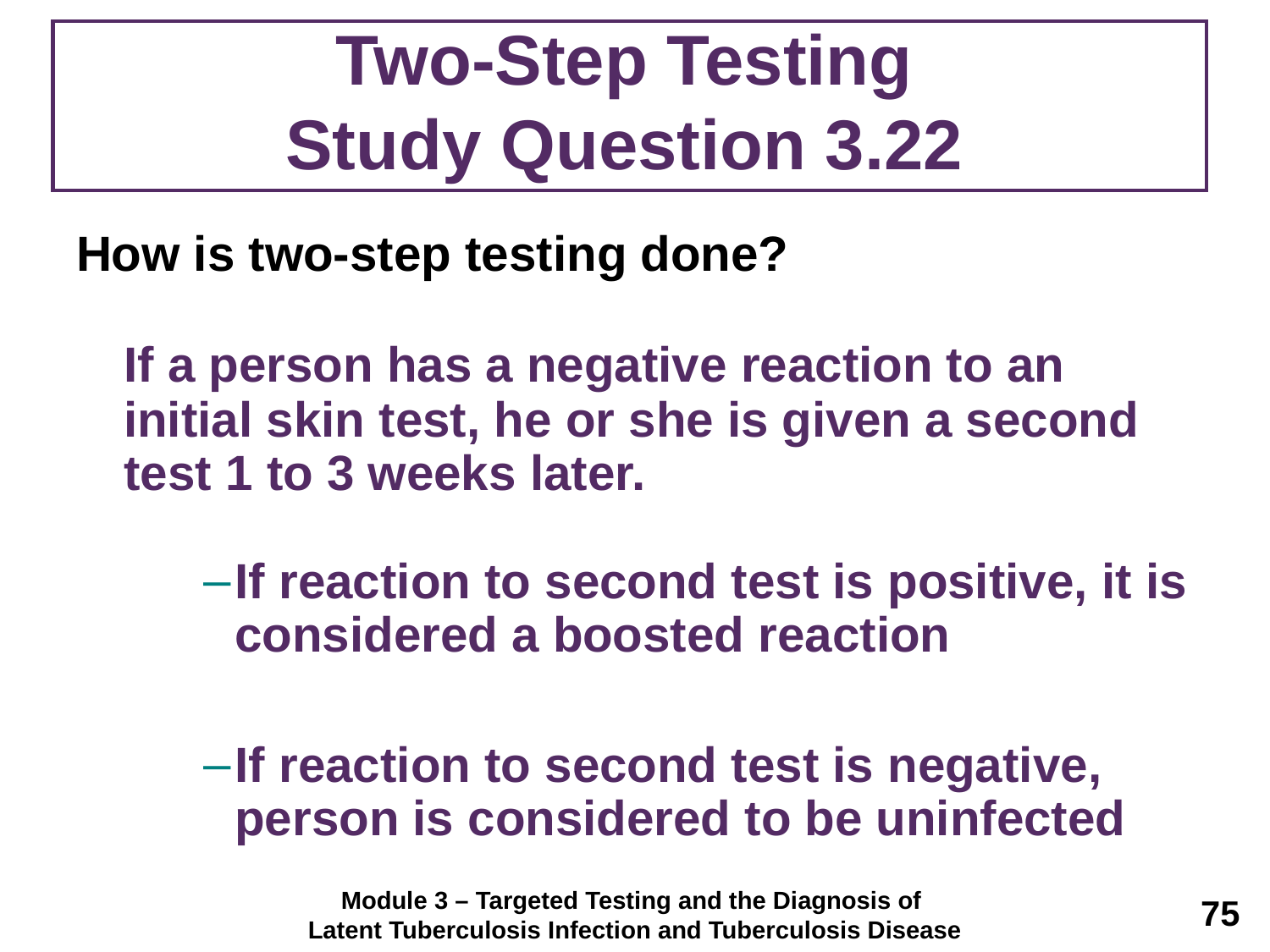

# Two-Step Testing Study Question 3.22
How is two-step testing done?

	If a person has a negative reaction to an initial skin test, he or she is given a second test 1 to 3 weeks later.

If reaction to second test is positive, it is considered a boosted reaction

If reaction to second test is negative, person is considered to be uninfected
Module 3 – Targeted Testing and the Diagnosis of
Latent Tuberculosis Infection and Tuberculosis Disease
75